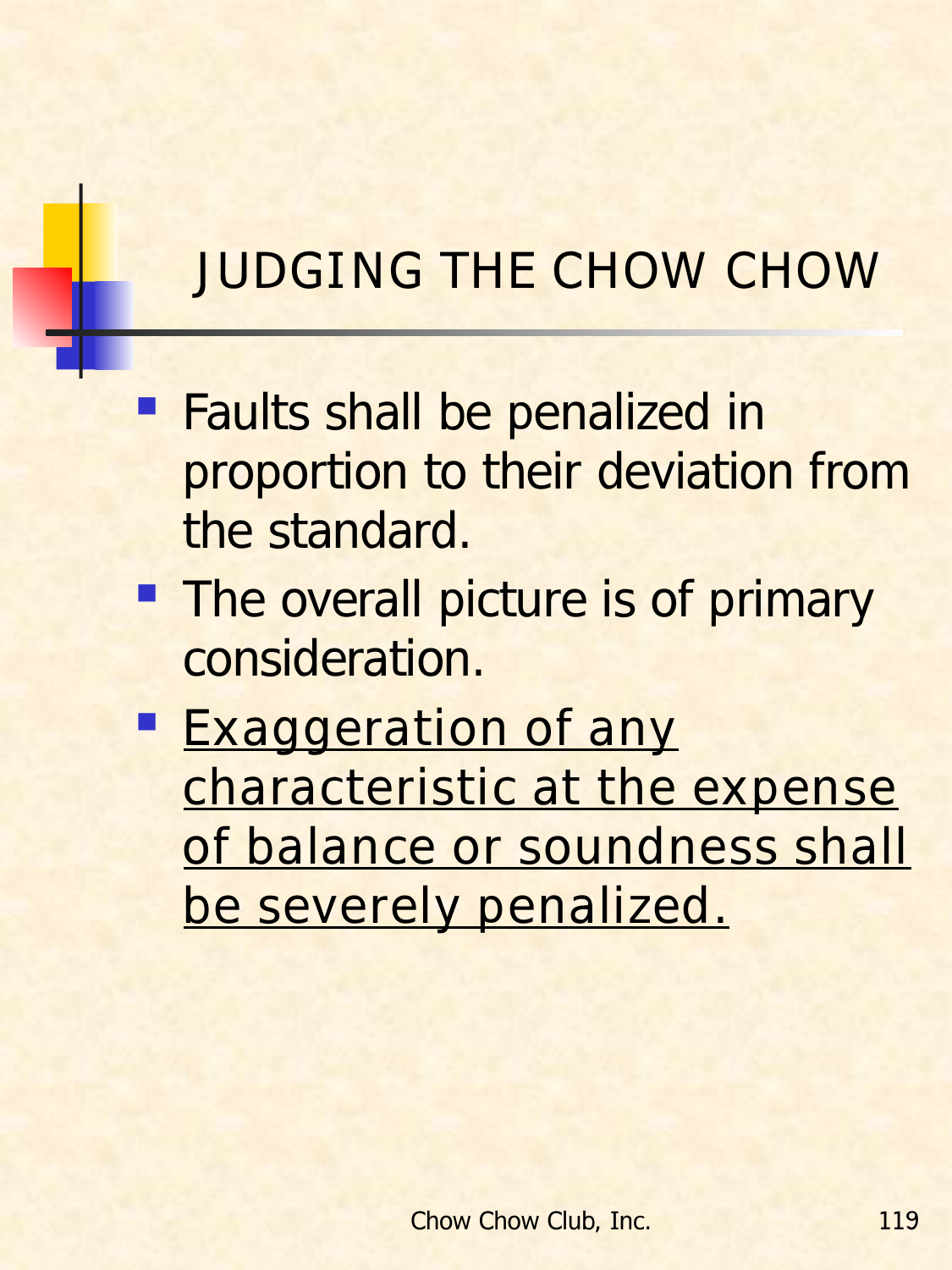

JUDGING THE CHOW CHOW
Faults shall be penalized in proportion to their deviation from the standard.
The overall picture is of primary consideration.
Exaggeration of any characteristic at the expense of balance or soundness shall be severely penalized.

Chow Chow Club, Inc.
119